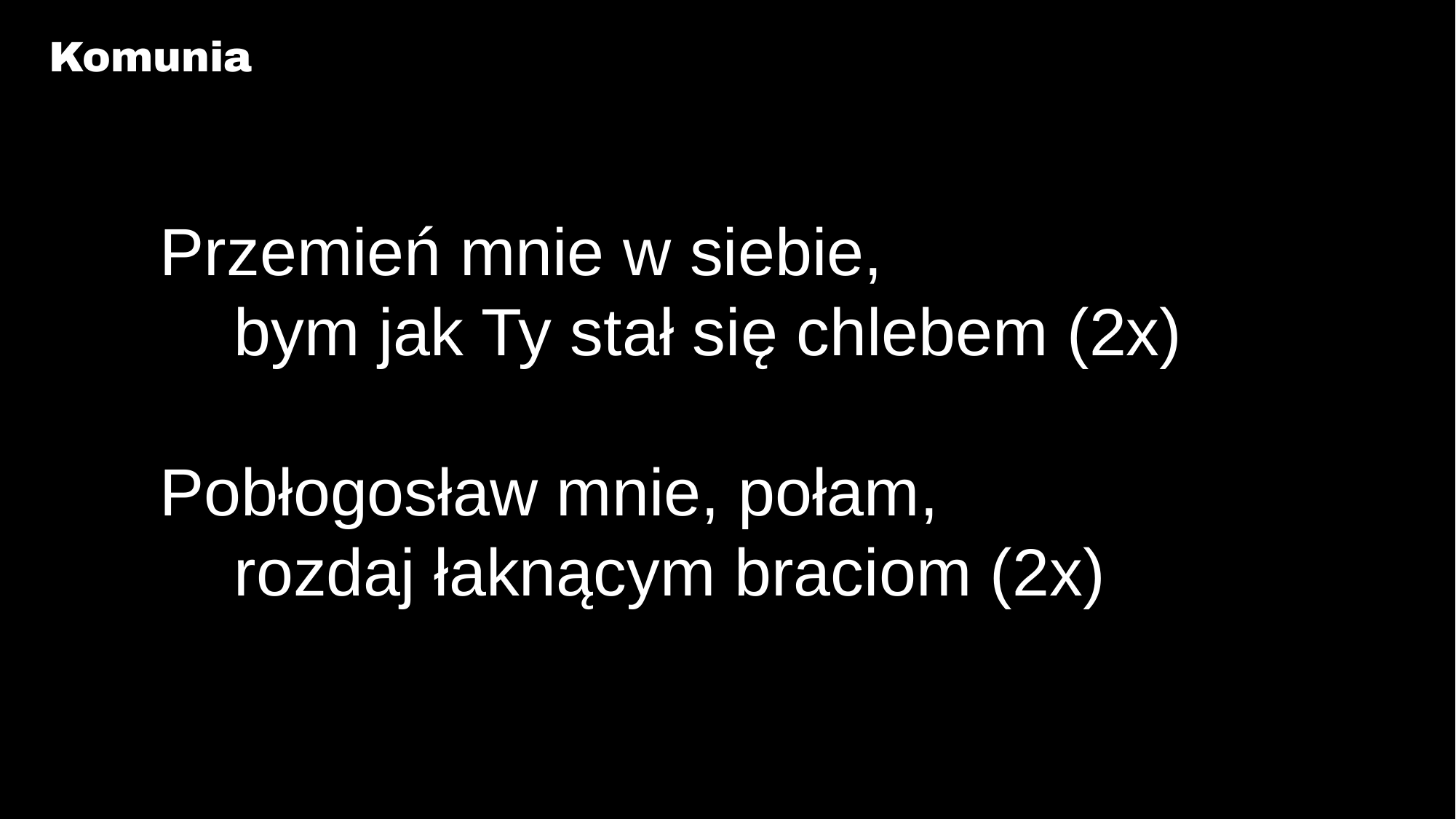

Komunia
Przemień mnie w siebie,
    bym jak Ty stał się chlebem (2x)
Pobłogosław mnie, połam,
    rozdaj łaknącym braciom (2x)